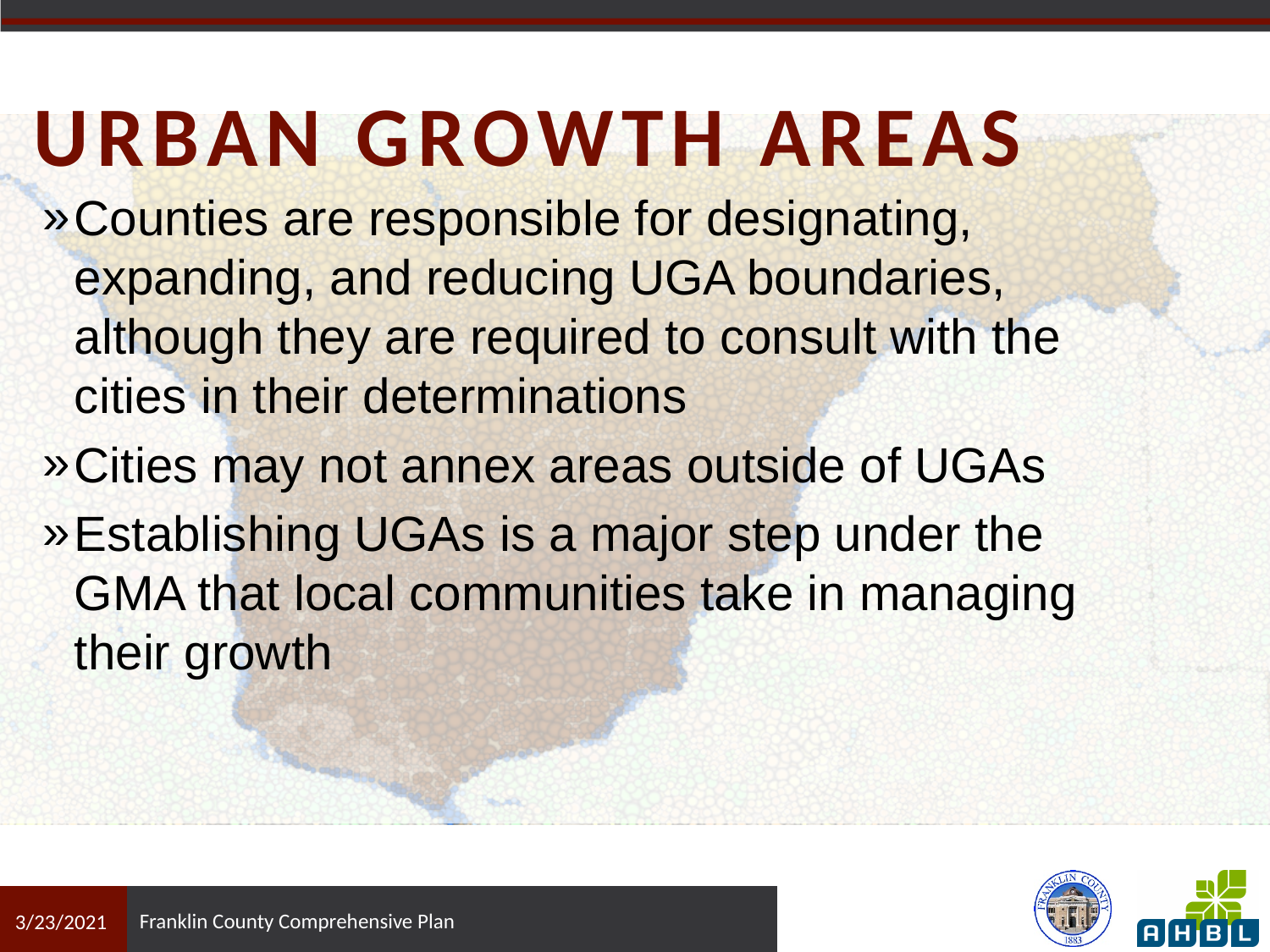

# Urban growth areas
Counties are responsible for designating, expanding, and reducing UGA boundaries, although they are required to consult with the cities in their determinations
Cities may not annex areas outside of UGAs
Establishing UGAs is a major step under the GMA that local communities take in managing their growth

Franklin County Comprehensive Plan
3/23/2021